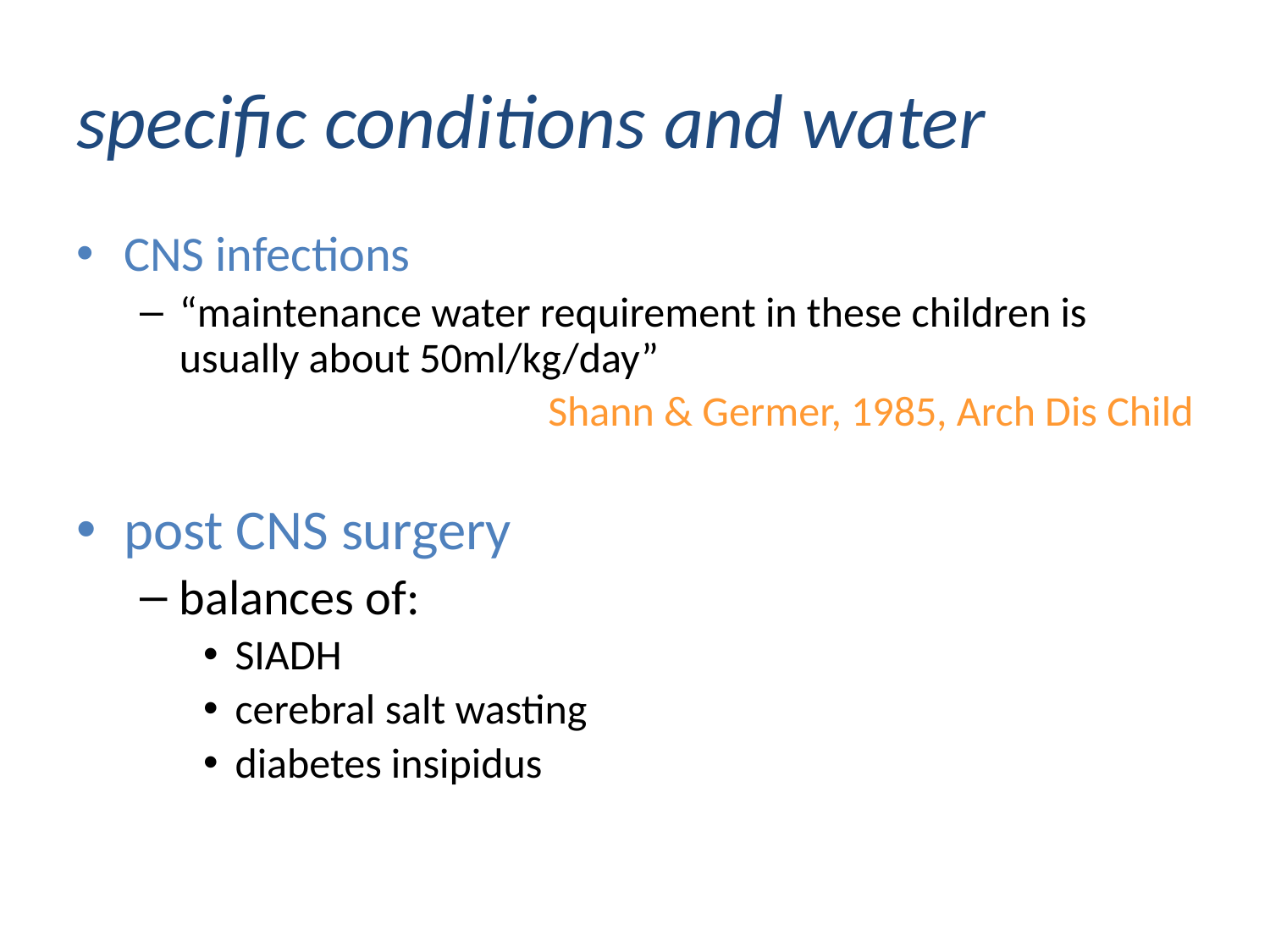

# specific conditions and water
CNS infections
“maintenance water requirement in these children is usually about 50ml/kg/day”
Shann & Germer, 1985, Arch Dis Child

post CNS surgery
balances of:
SIADH
cerebral salt wasting
diabetes insipidus